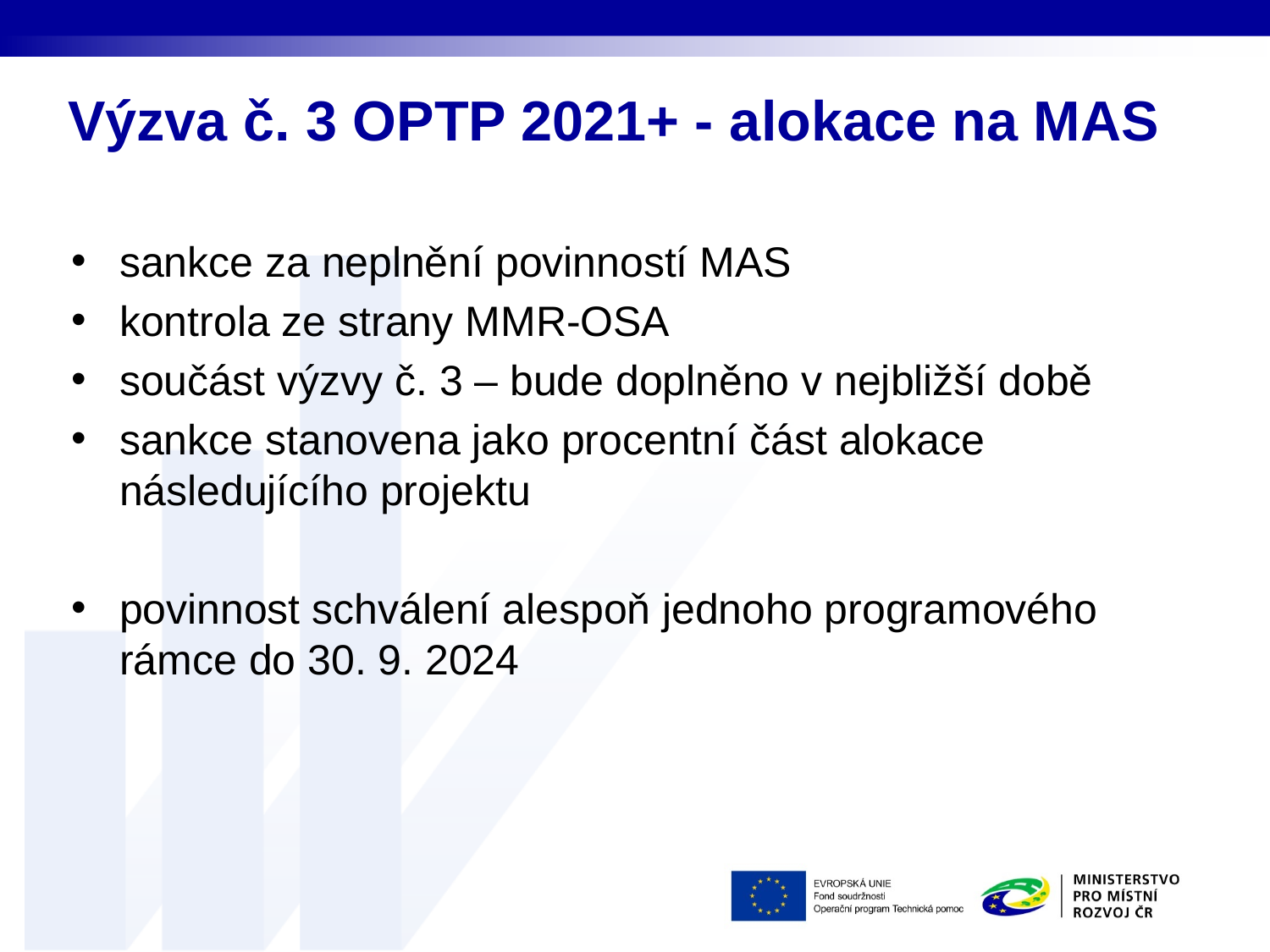

# Výzva č. 3 OPTP 2021+ - alokace na MAS

sankce za neplnění povinností MAS
kontrola ze strany MMR-OSA
součást výzvy č. 3 – bude doplněno v nejbližší době
sankce stanovena jako procentní část alokace následujícího projektu

povinnost schválení alespoň jednoho programového rámce do 30. 9. 2024